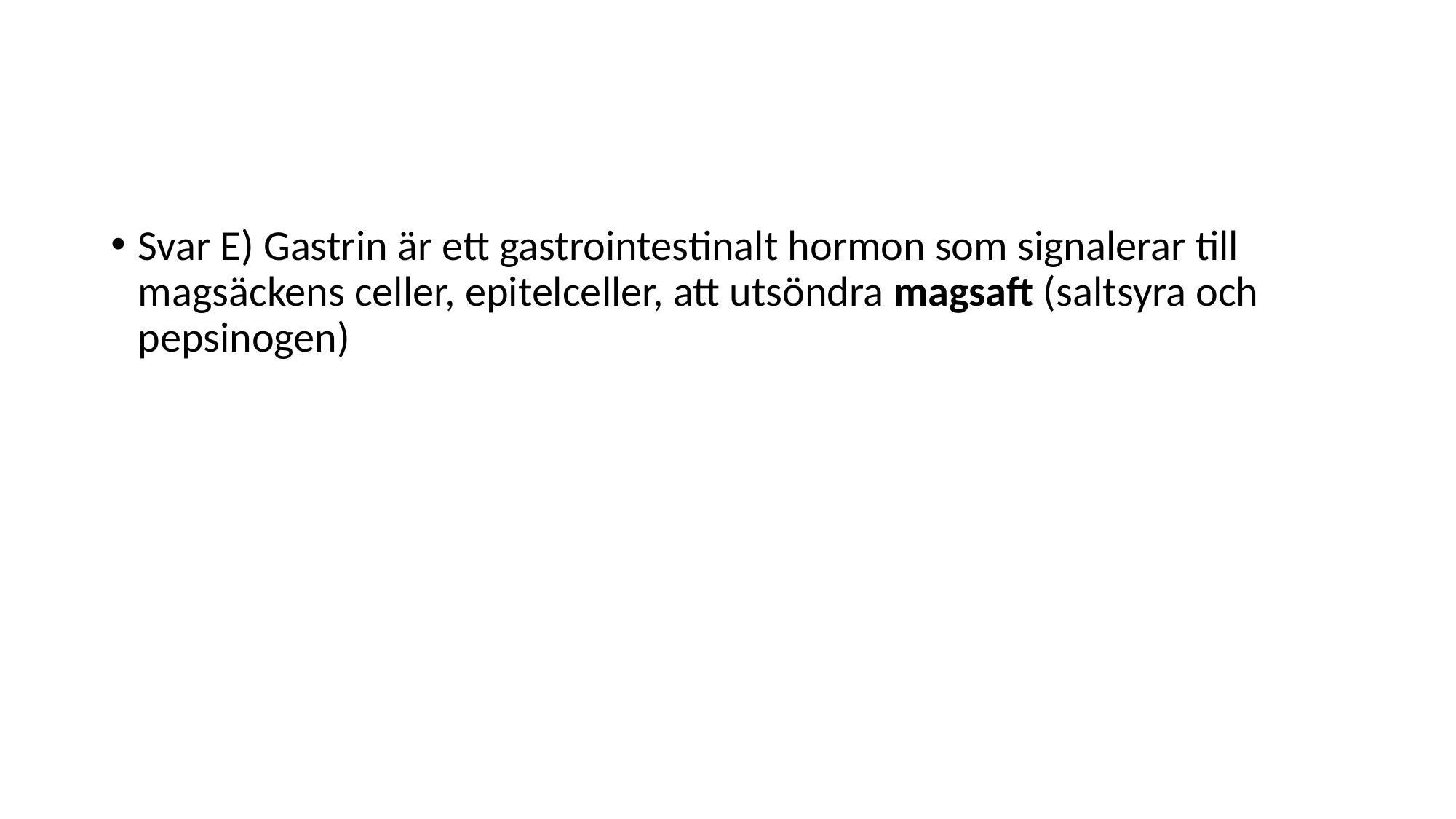

#
Svar E) Gastrin är ett gastrointestinalt hormon som signalerar till magsäckens celler, epitelceller, att utsöndra magsaft (saltsyra och pepsinogen)